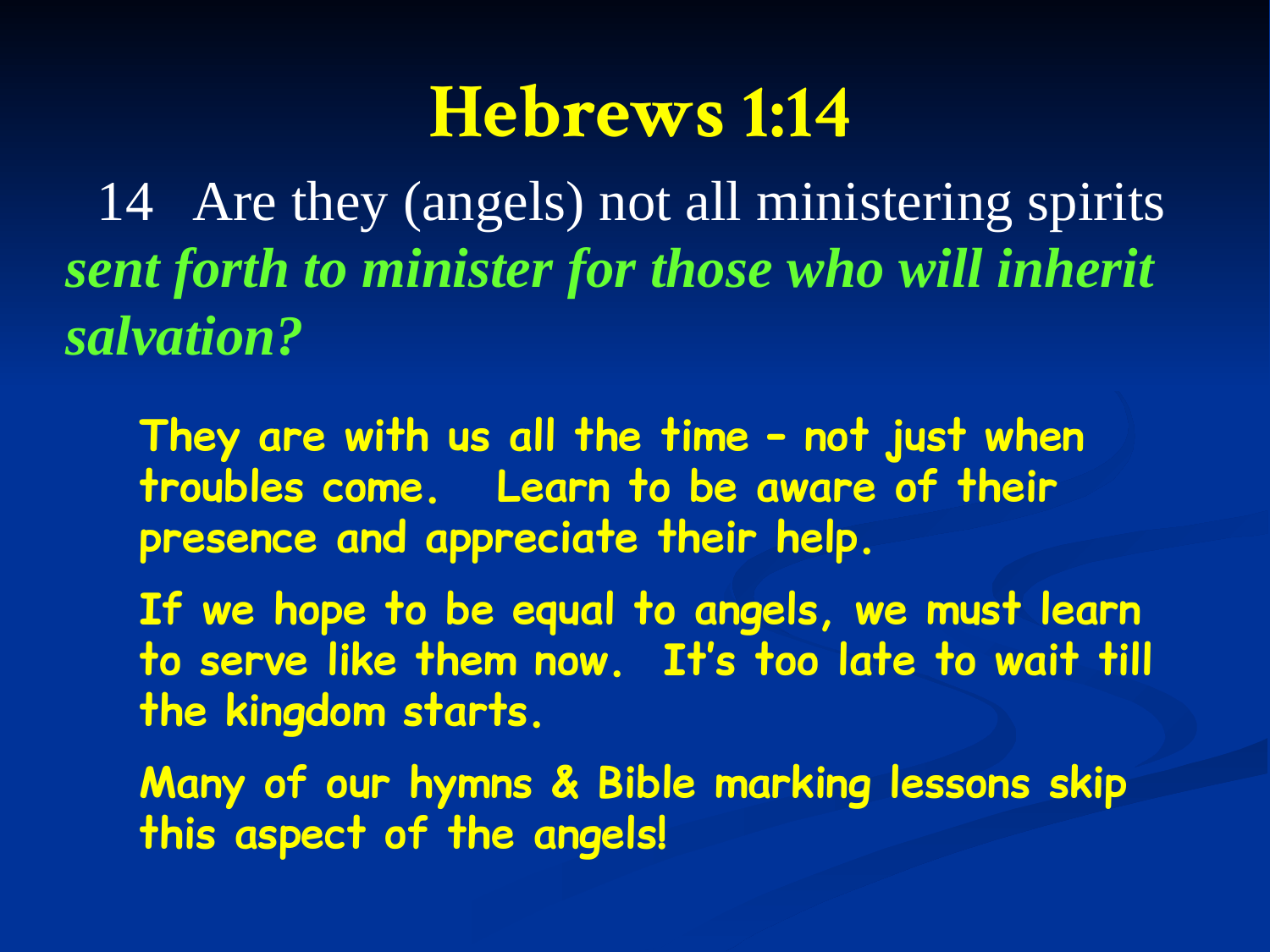

Hebrews 1:14
14	Are they (angels) not all ministering spirits sent forth to minister for those who will inherit salvation?
They are with us all the time – not just when troubles come.   Learn to be aware of their presence and appreciate their help.
If we hope to be equal to angels, we must learn to serve like them now.  It’s too late to wait till the kingdom starts.
Many of our hymns & Bible marking lessons skip this aspect of the angels!